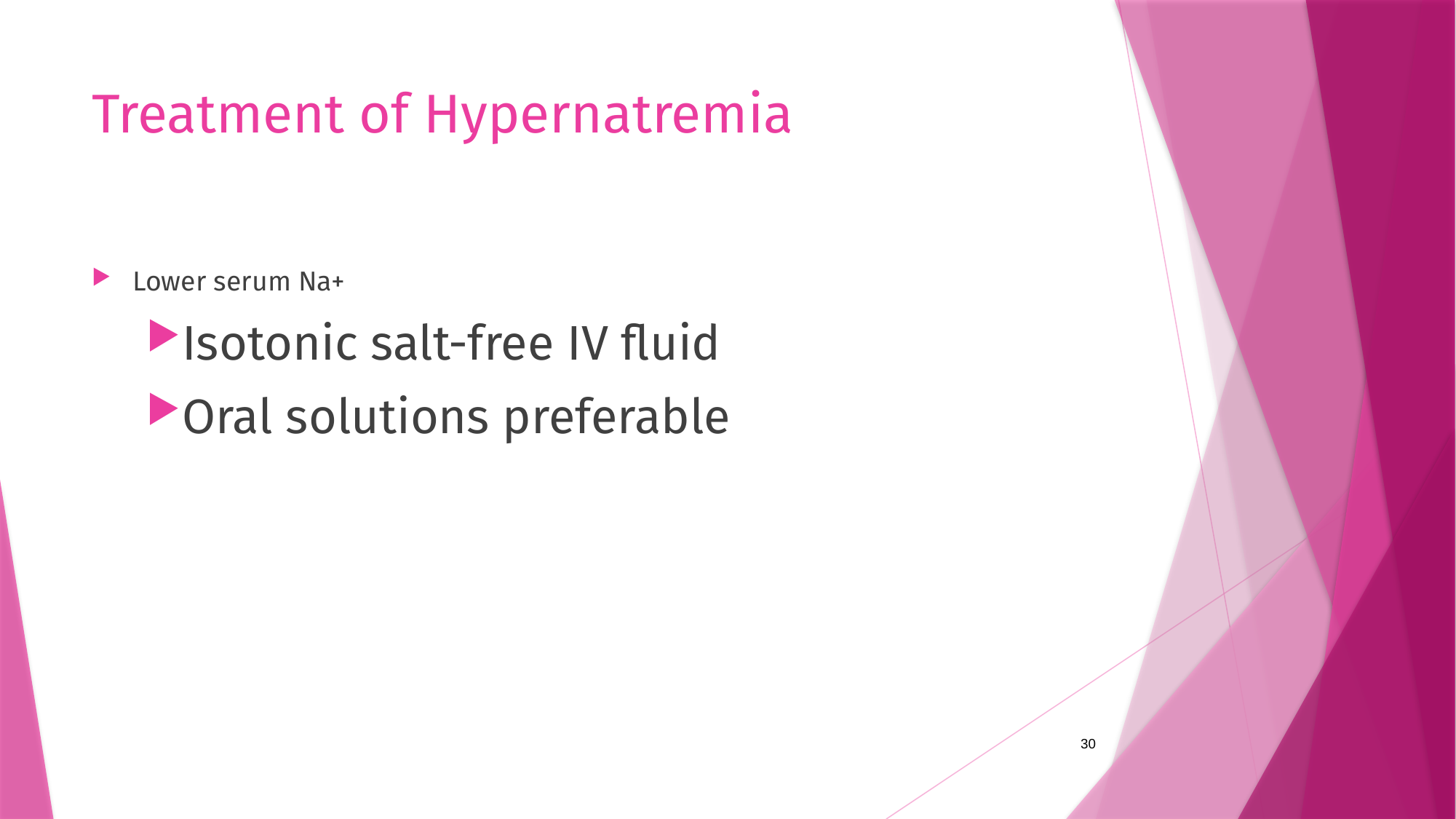

# Treatment of Hypernatremia
Lower serum Na+
Isotonic salt-free IV fluid
Oral solutions preferable
30